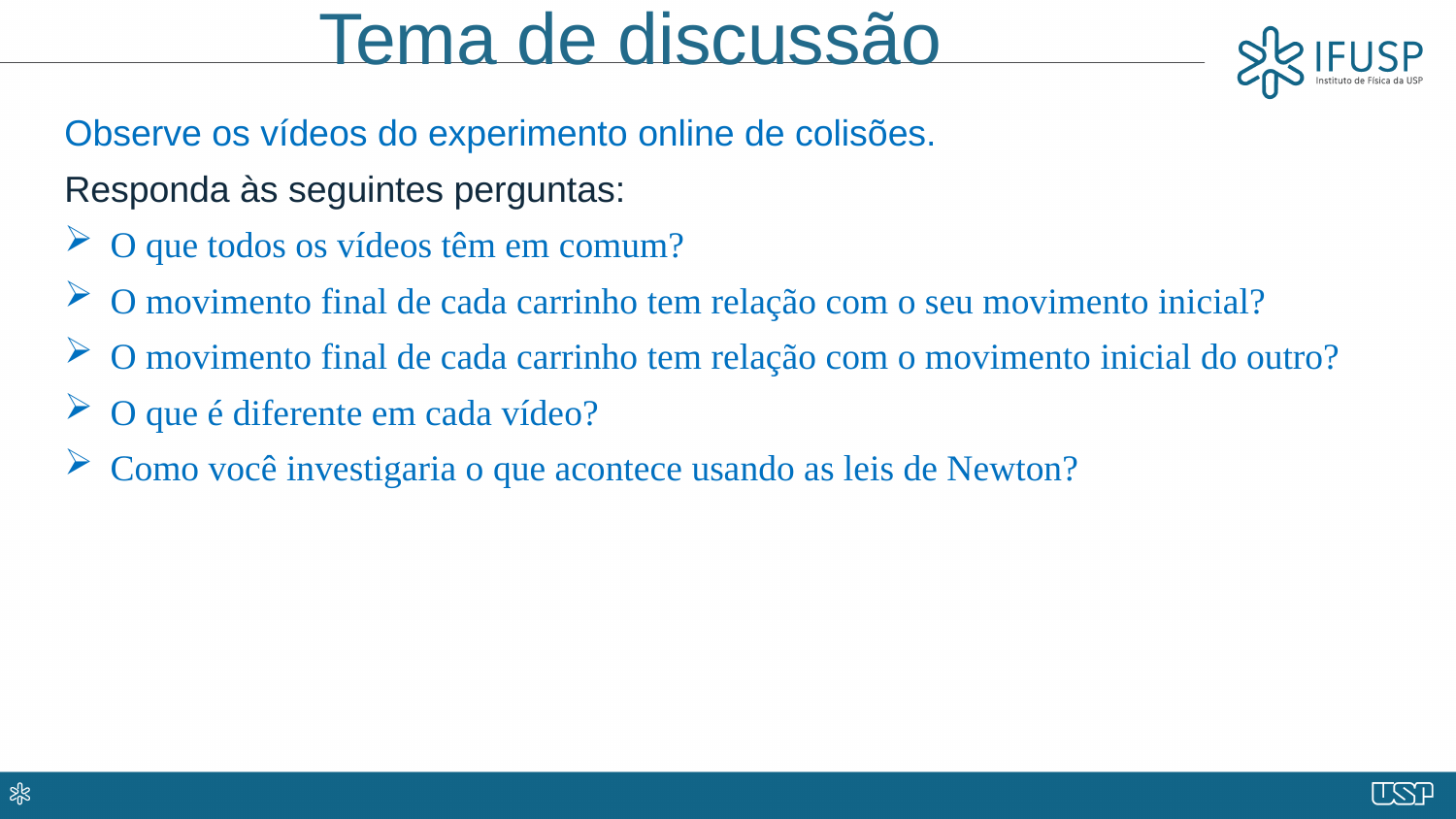

# Tema de discussão
Observe os vídeos do experimento online de colisões.
Responda às seguintes perguntas:
O que todos os vídeos têm em comum?
O movimento final de cada carrinho tem relação com o seu movimento inicial?
O movimento final de cada carrinho tem relação com o movimento inicial do outro?
O que é diferente em cada vídeo?
Como você investigaria o que acontece usando as leis de Newton?